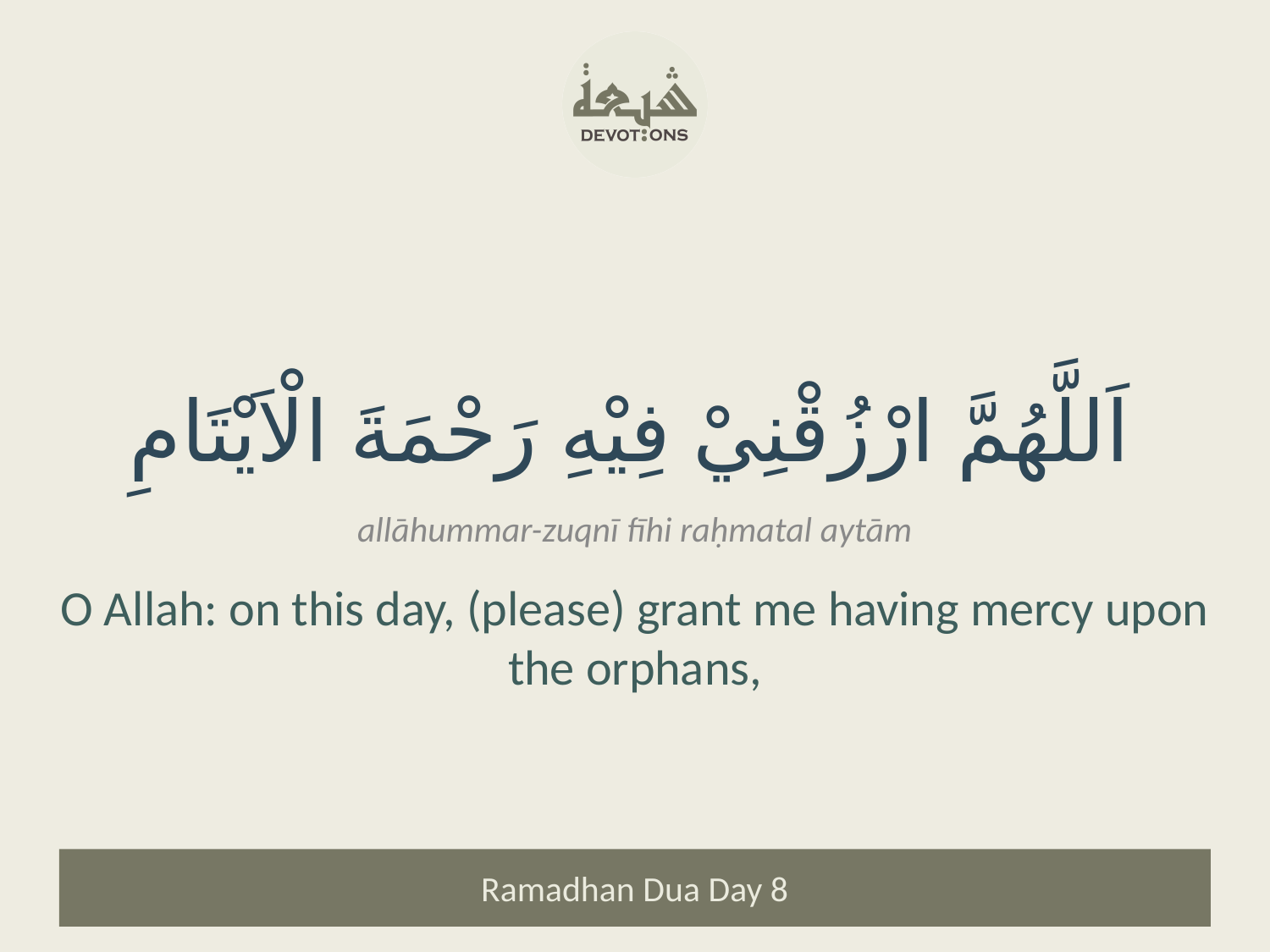

اَللَّهُمَّ ارْزُقْنِيْ فِيْهِ رَحْمَةَ الْاَيْتَامِ
allāhummar-zuqnī fīhi raḥmatal aytām
O Allah: on this day, (please) grant me having mercy upon the orphans,
Ramadhan Dua Day 8